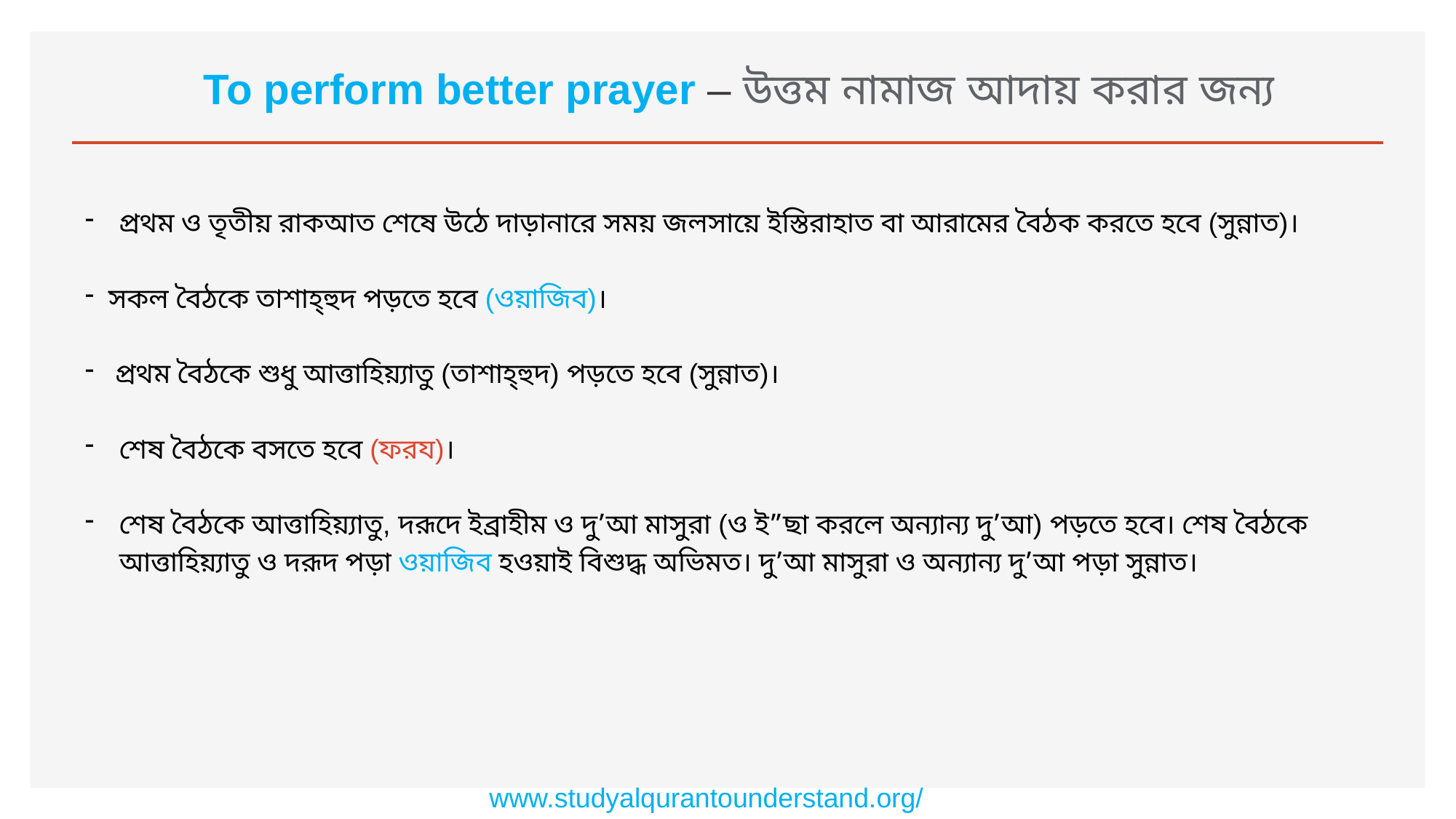

# To perform better prayer – উত্তম নামাজ আদায় করার জন্য

প্রথম ও তৃতীয় রাকআত শেষে উঠে দাড়ানারে সময় জলসায়ে ইস্তিরাহাত বা আরামের বৈঠক করতে হবে (সুন্নাত)।

  সকল বৈঠকে তাশাহ্হুদ পড়তে হবে (ওয়াজিব)।

   প্রথম বৈঠকে শুধু আত্তাহিয়্যাতু (তাশাহ্হুদ) পড়তে হবে (সুন্নাত)।

শেষ বৈঠকে বসতে হবে (ফরয)।

শেষ বৈঠকে আত্তাহিয়্যাতু, দরূদে ইব্রাহীম ও দু’আ মাসুরা (ও ই”ছা করলে অন্যান্য দু’আ) পড়তে হবে। শেষ বৈঠকে আত্তাহিয়্যাতু ও দরূদ পড়া ওয়াজিব হওয়াই বিশুদ্ধ অভিমত। দু’আ মাসুরা ও অন্যান্য দু’আ পড়া সুন্নাত।

www.studyalqurantounderstand.org/